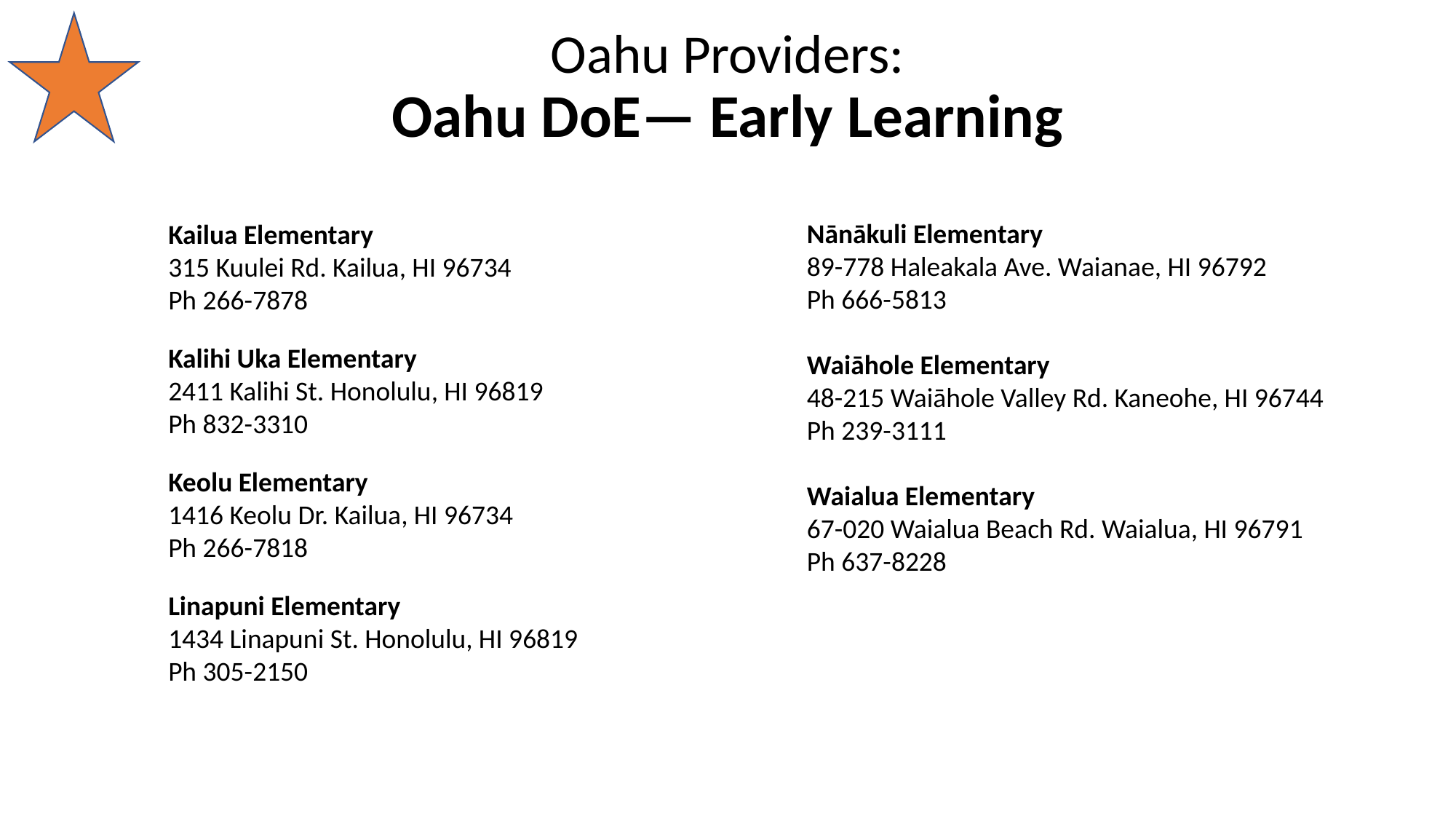

# Oahu Providers: Oahu DoE— Early Learning

Nānākuli Elementary
89-778 Haleakala Ave. Waianae, HI 96792
Ph 666-5813

Waiāhole Elementary
48-215 Waiāhole Valley Rd. Kaneohe, HI 96744
Ph 239-3111

Waialua Elementary
67-020 Waialua Beach Rd. Waialua, HI 96791
Ph 637-8228

Kailua Elementary
315 Kuulei Rd. Kailua, HI 96734
Ph 266-7878

Kalihi Uka Elementary
2411 Kalihi St. Honolulu, HI 96819
Ph 832-3310

Keolu Elementary
1416 Keolu Dr. Kailua, HI 96734
Ph 266-7818

Linapuni Elementary
1434 Linapuni St. Honolulu, HI 96819
Ph 305-2150